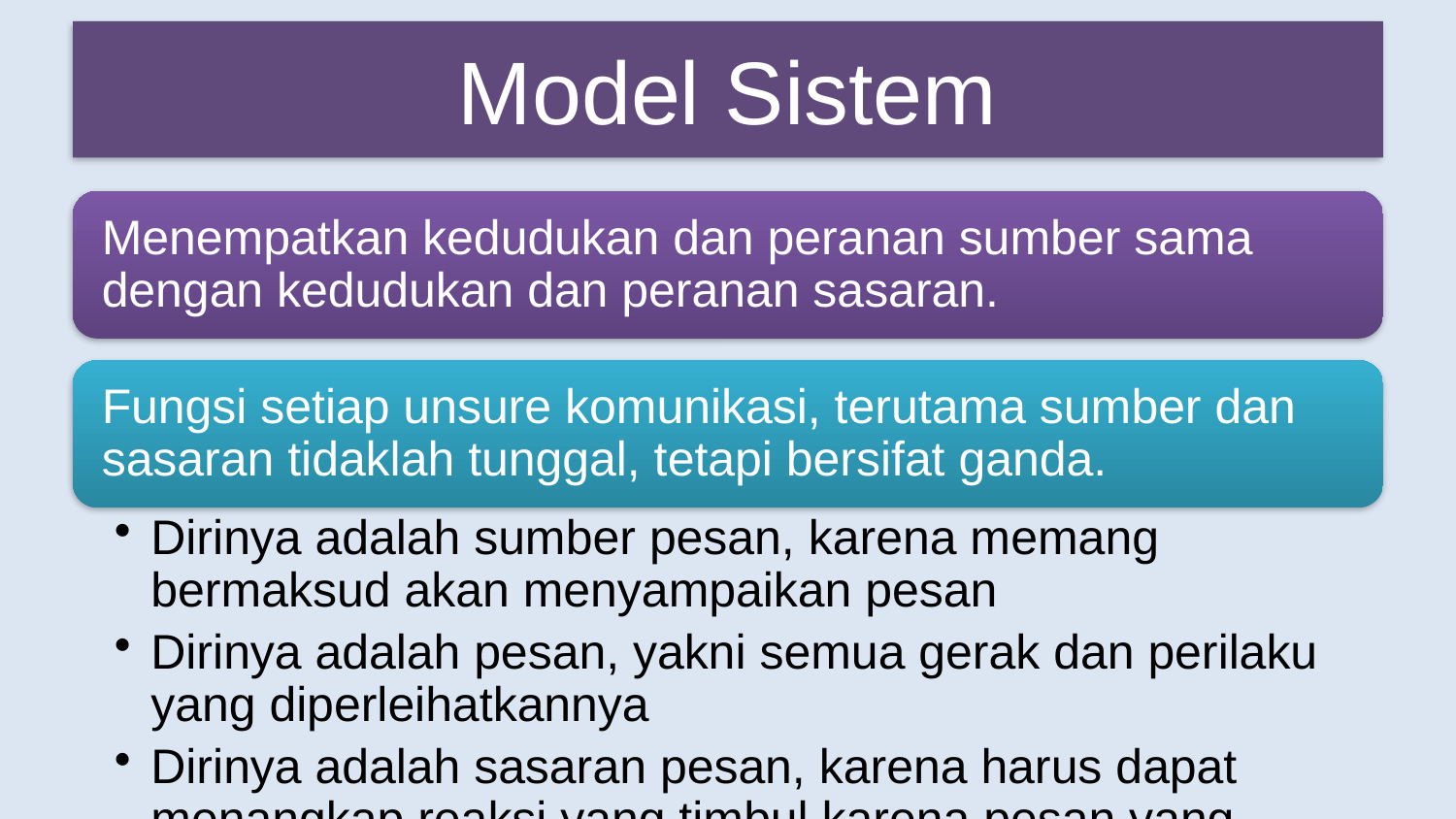

# Model Sistem
Menempatkan kedudukan dan peranan sumber sama dengan kedudukan dan peranan sasaran.
Fungsi setiap unsure komunikasi, terutama sumber dan sasaran tidaklah tunggal, tetapi bersifat ganda.
Dirinya adalah sumber pesan, karena memang bermaksud akan menyampaikan pesan
Dirinya adalah pesan, yakni semua gerak dan perilaku yang diperleihatkannya
Dirinya adalah sasaran pesan, karena harus dapat menangkap reaksi yang timbul karena pesan yang disampaikannya.